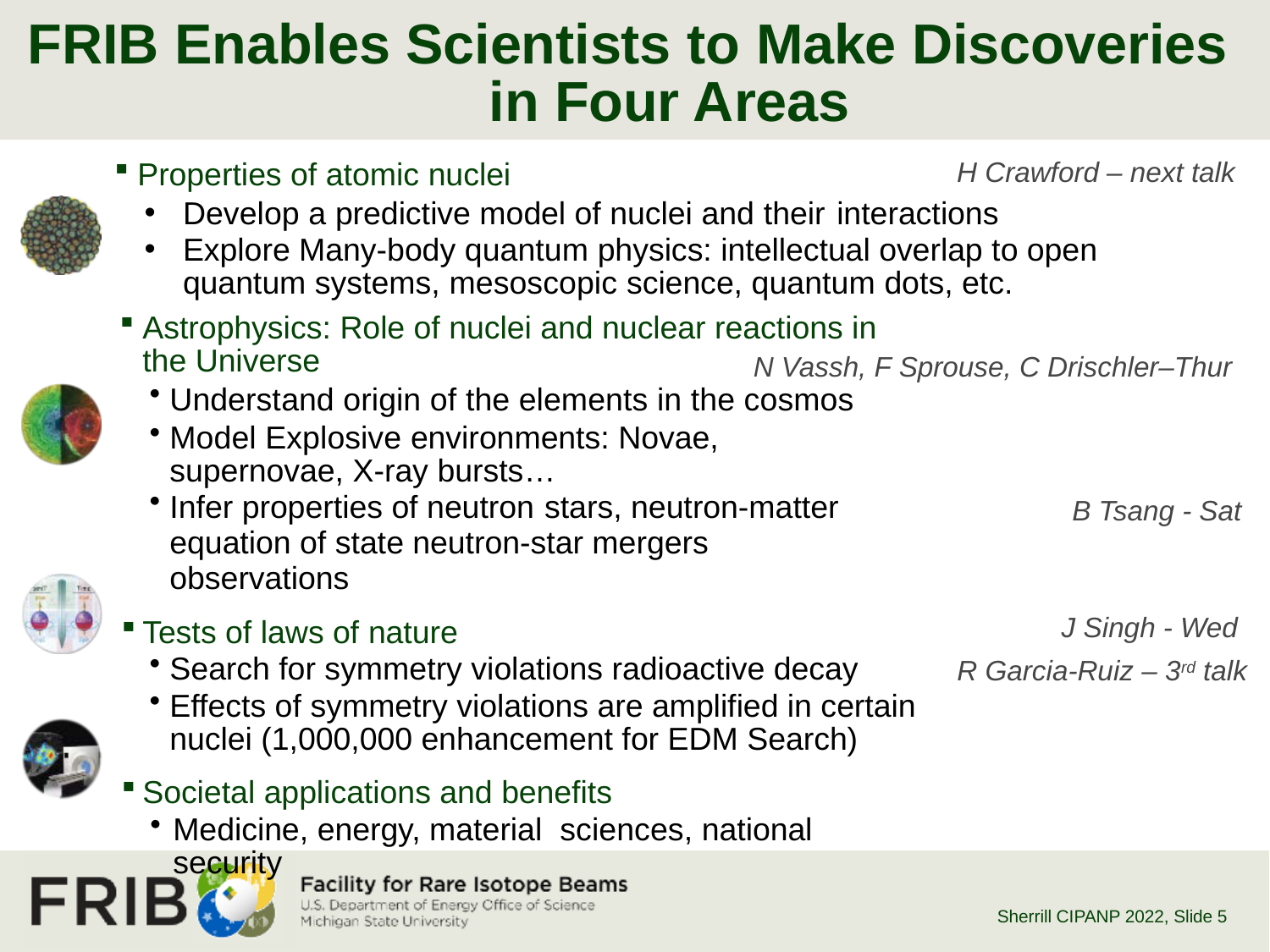

# FRIB Enables Scientists to Make Discoveries  in Four Areas
Properties of atomic nuclei
Develop a predictive model of nuclei and their interactions
Explore Many-body quantum physics: intellectual overlap to open quantum systems, mesoscopic science, quantum dots, etc.
H Crawford – next talk

Astrophysics: Role of nuclei and nuclear reactions in the Universe
Understand origin of the elements in the cosmos
Model Explosive environments: Novae, supernovae, X-ray bursts…
Infer properties of neutron stars, neutron-matter equation of state neutron-star mergers observations
Tests of laws of nature
Search for symmetry violations radioactive decay
Effects of symmetry violations are amplified in certain nuclei (1,000,000 enhancement for EDM Search)
Societal applications and benefits
Medicine, energy, material  sciences, national security

N Vassh, F Sprouse, C Drischler–Thur

B Tsang - Sat

J Singh - Wed
R Garcia-Ruiz – 3rd talk

Sherrill CIPANP 2022
, Slide 5